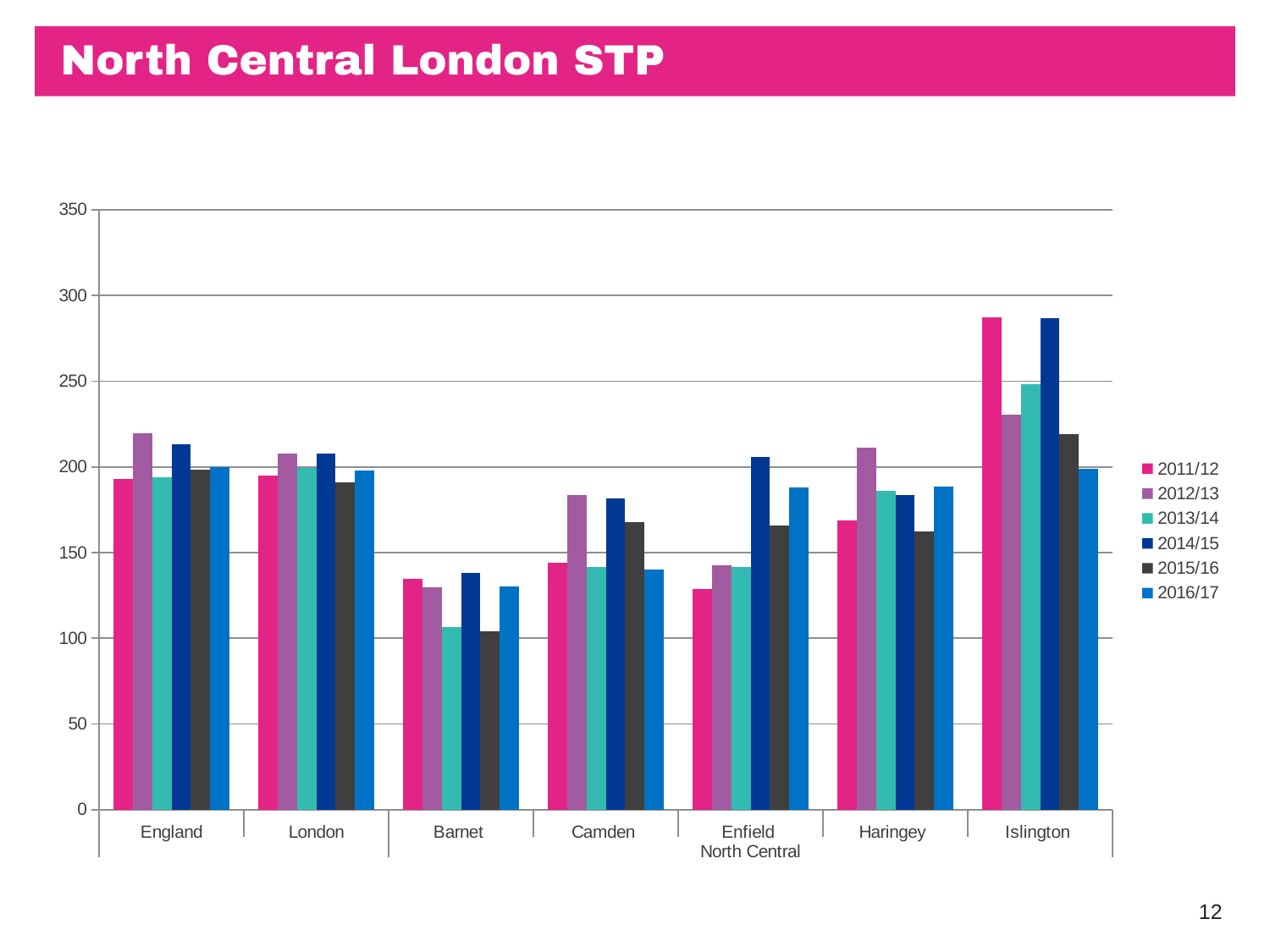

# North Central London STP

### Chart

| Category | 2011/12 | 2012/13 | 2013/14 | 2014/15 | 2015/16 | 2016/17 |
|---|---|---|---|---|---|---|
| England | 192.834181330475 | 219.609292871336 | 194.082750406189 | 213.123090583559 | 198.639601975212 | 199.7 |
| London | 195.110566900911 | 207.865752291157 | 199.613693099241 | 208.013120724168 | 190.899274687202 | 197.772232703383 |
| Barnet  | 134.6370887 | 129.6713234 | 106.6411308 | 138.1895442 | 103.9366538 | 130.18 |
| Camden  | 144.2793248 | 183.4063138 | 141.8012301 | 181.6868516 | 167.9616437 | 140.23 |
| Enfield  | 128.663216 | 142.6078569 | 141.746065 | 205.9003781 | 165.7667898 | 187.81 |
| Haringey  | 168.8711935 | 211.0112994 | 185.9404247 | 183.4935947 | 162.310082 | 188.54 |
| Islington  | 287.0874973 | 230.7001141 | 248.2827112 | 286.7110627 | 219.2292662 | 198.95 |
12